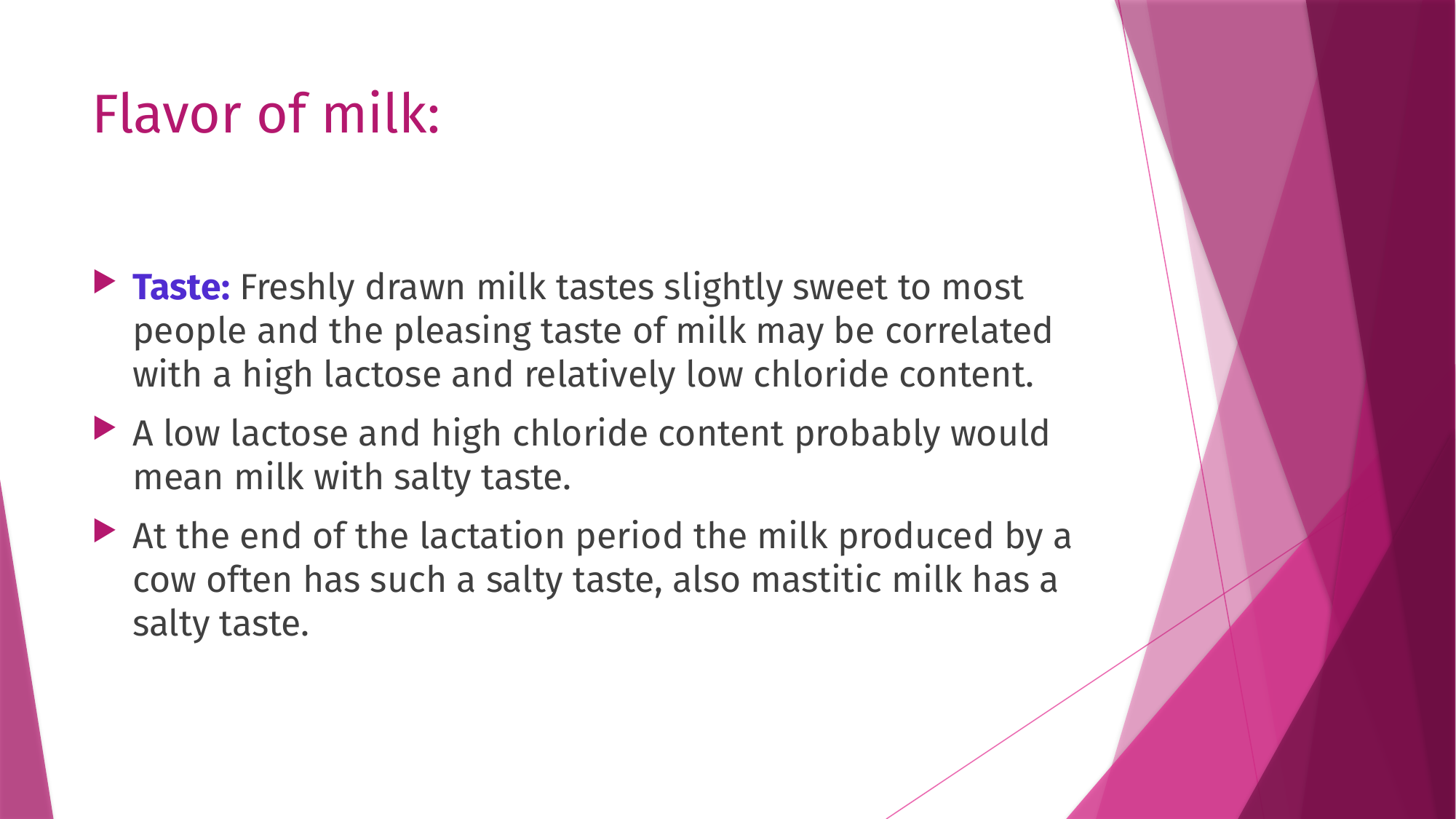

# Flavor of milk:
Taste: Freshly drawn milk tastes slightly sweet to most people and the pleasing taste of milk may be correlated with a high lactose and relatively low chloride content.
A low lactose and high chloride content probably would mean milk with salty taste.
At the end of the lactation period the milk produced by a cow often has such a salty taste, also mastitic milk has a salty taste.